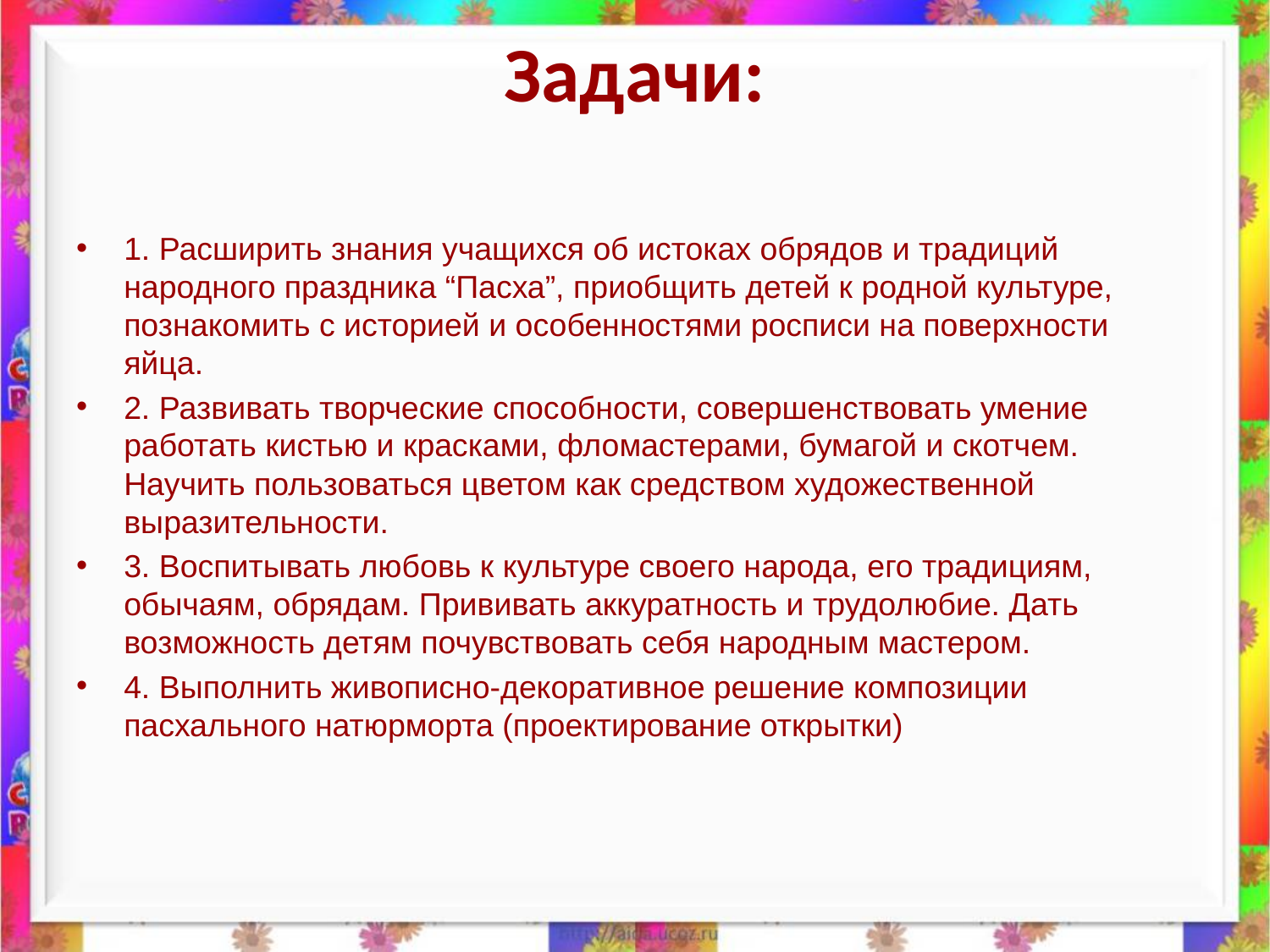

# Задачи:
1. Расширить знания учащихся об истоках обрядов и традиций народного праздника “Пасха”, приобщить детей к родной культуре, познакомить с историей и особенностями росписи на поверхности яйца.
2. Развивать творческие способности, совершенствовать умение работать кистью и красками, фломастерами, бумагой и скотчем. Научить пользоваться цветом как средством художественной выразительности.
3. Воспитывать любовь к культуре своего народа, его традициям, обычаям, обрядам. Прививать аккуратность и трудолюбие. Дать возможность детям почувствовать себя народным мастером.
4. Выполнить живописно-декоративное решение композиции пасхального натюрморта (проектирование открытки)